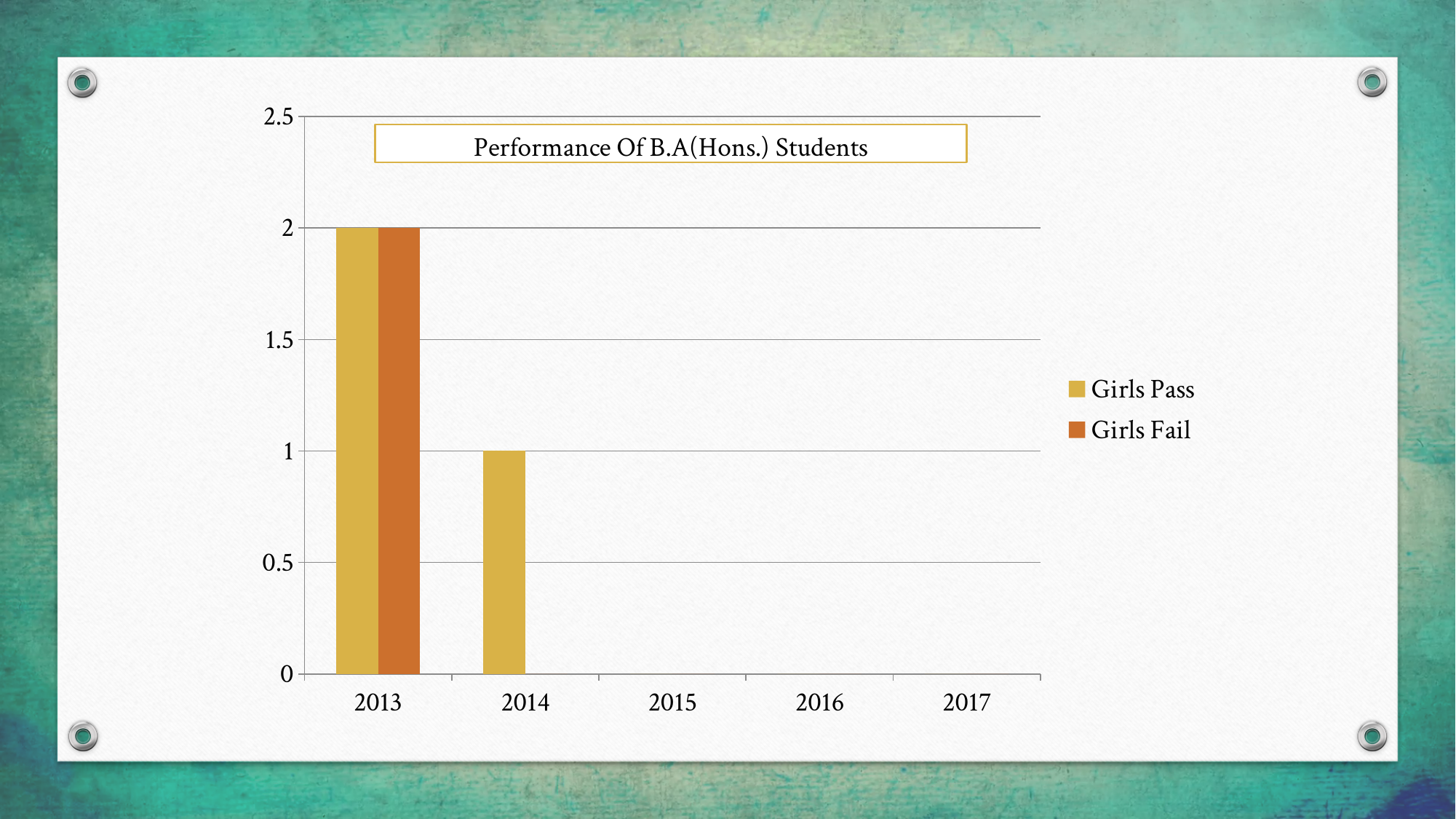

### Chart

| Category | Girls Pass | Girls Fail |
|---|---|---|
| 2013 | 2.0 | 2.0 |
| 2014 | 1.0 | 0.0 |
| 2015 | 0.0 | 0.0 |
| 2016 | 0.0 | 0.0 |
| 2017 | 0.0 | 0.0 |